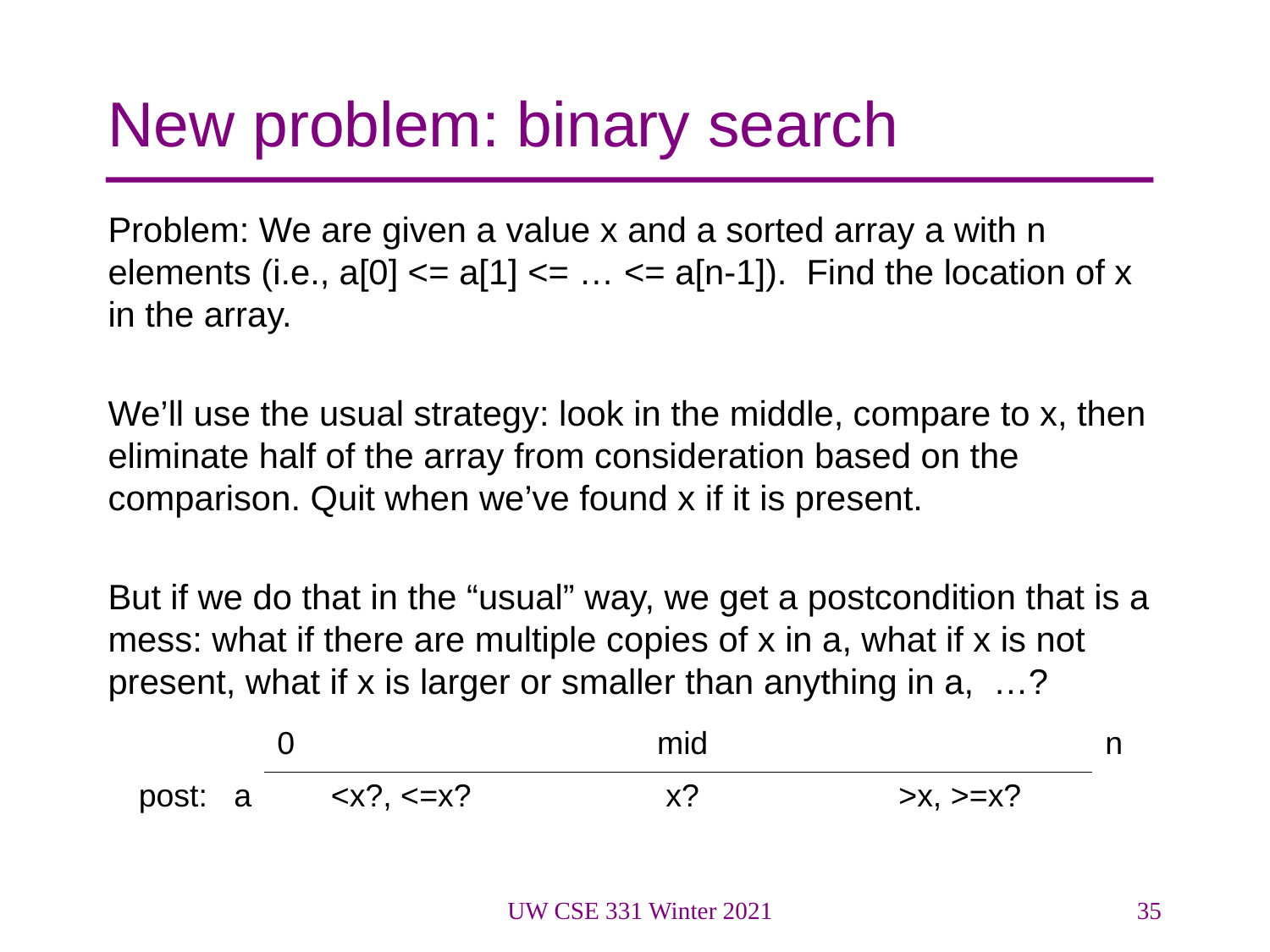

# New problem: binary search
Problem: We are given a value x and a sorted array a with n elements (i.e., a[0] <= a[1] <= … <= a[n-1]).  Find the location of x in the array.

We’ll use the usual strategy: look in the middle, compare to x, then eliminate half of the array from consideration based on the comparison. Quit when we’ve found x if it is present.

But if we do that in the “usual” way, we get a postcondition that is a mess: what if there are multiple copies of x in a, what if x is not present, what if x is larger or smaller than anything in a,  …?

|  | 0 | mid |  | n |
| --- | --- | --- | --- | --- |
| post: a | <x?, <=x? | x? | >x, >=x? |  |
UW CSE 331 Winter 2021
35